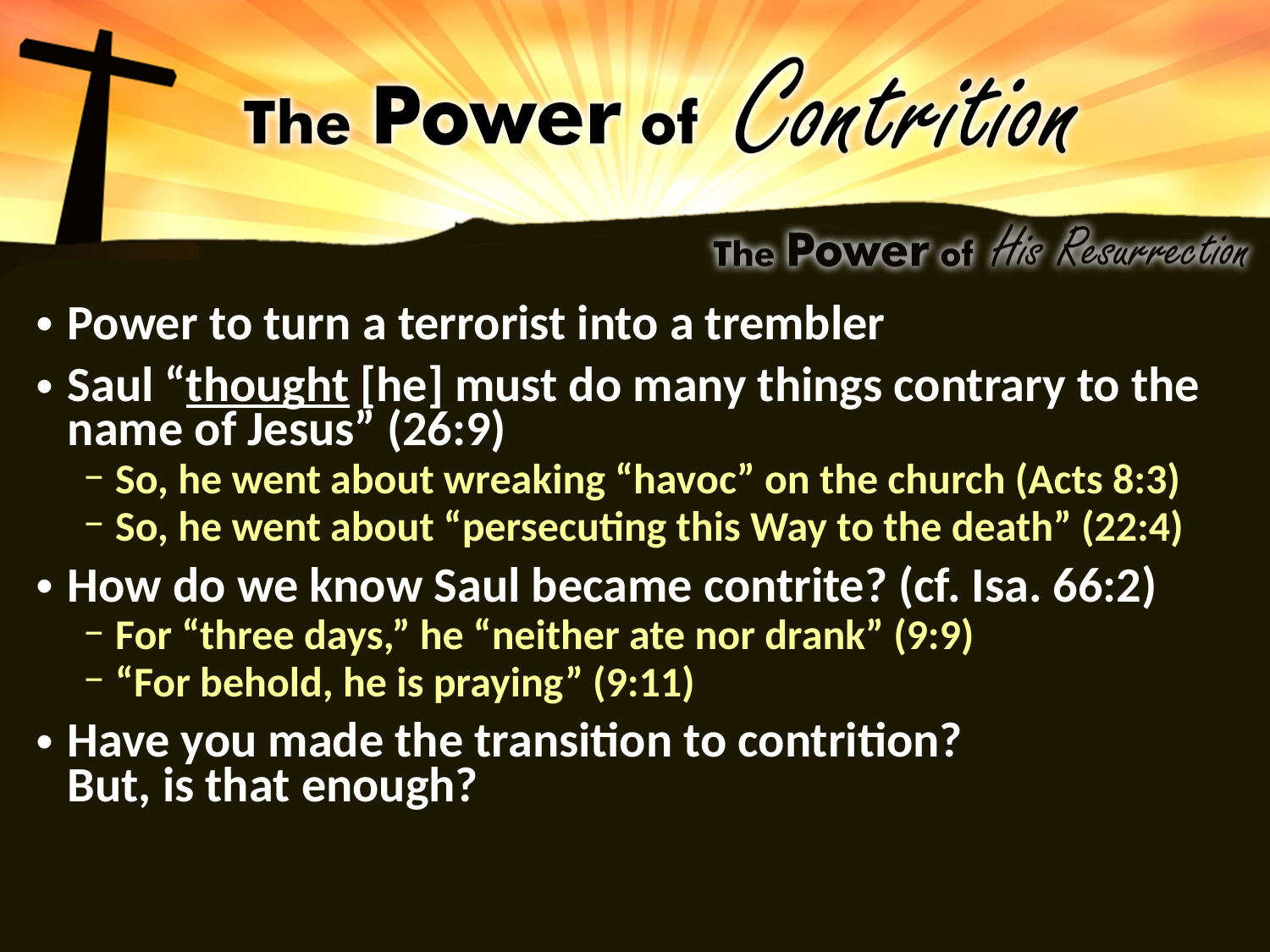

Power to turn a terrorist into a trembler
Saul “thought [he] must do many things contrary to the name of Jesus” (26:9)
So, he went about wreaking “havoc” on the church (Acts 8:3)
So, he went about “persecuting this Way to the death” (22:4)
How do we know Saul became contrite? (cf. Isa. 66:2)
For “three days,” he “neither ate nor drank” (9:9)
“For behold, he is praying” (9:11)
Have you made the transition to contrition?
But, is that enough?